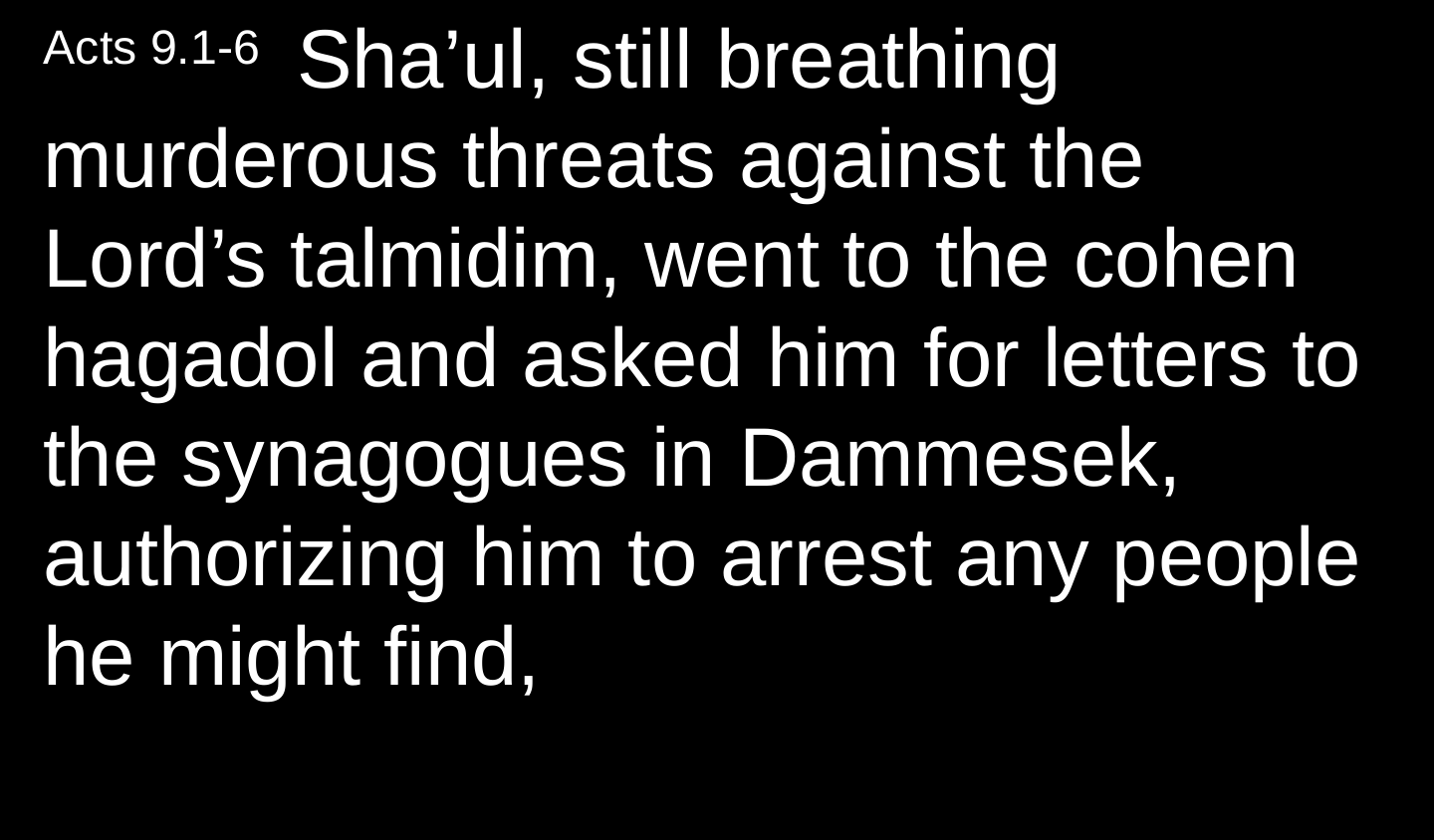

Acts 9.1-6  Sha’ul, still breathing murderous threats against the Lord’s talmidim, went to the cohen hagadol and asked him for letters to the synagogues in Dammesek, authorizing him to arrest any people he might find,